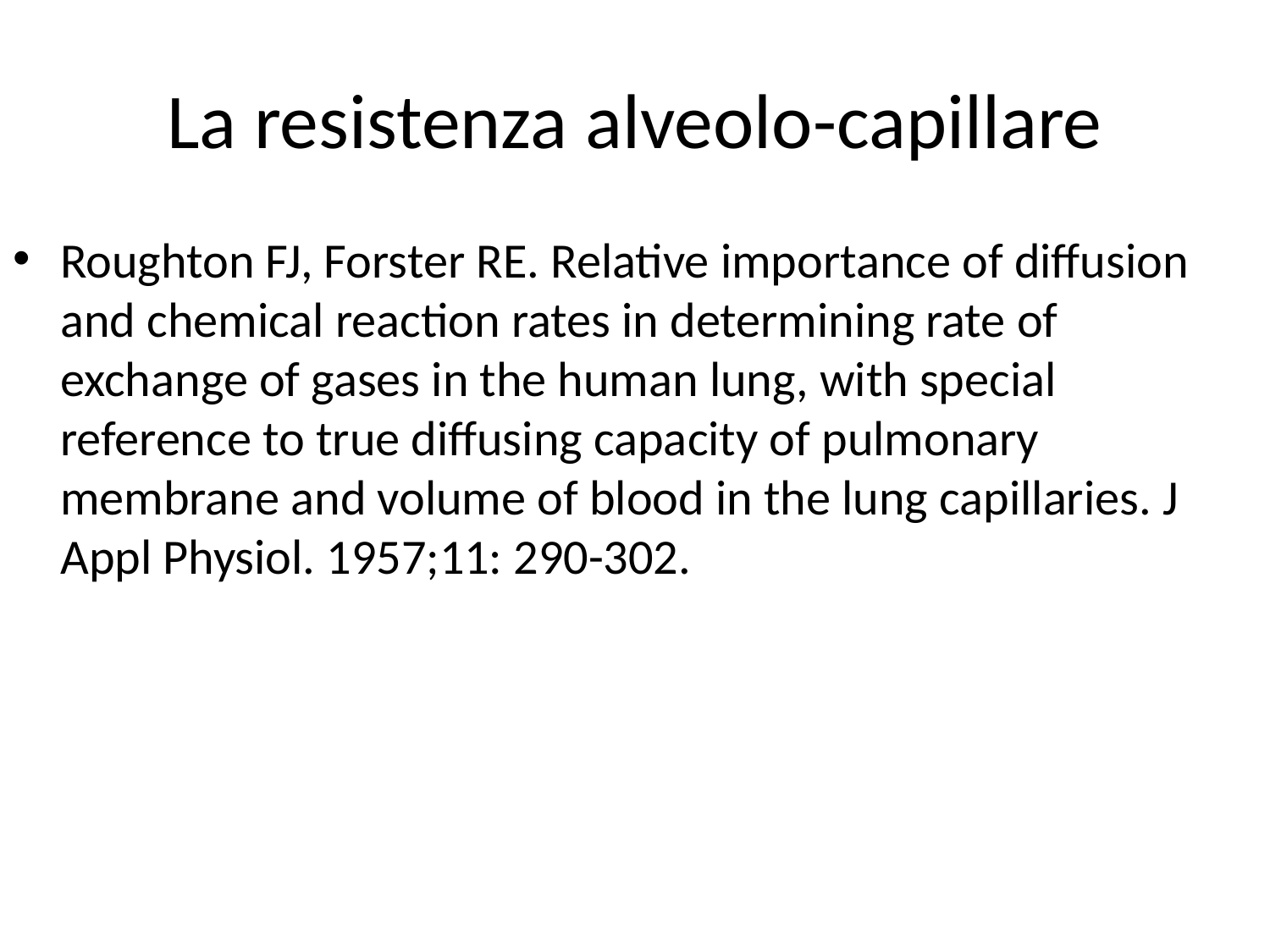

# La resistenza alveolo-capillare
Roughton FJ, Forster RE. Relative importance of diffusion and chemical reaction rates in determining rate of exchange of gases in the human lung, with special reference to true diffusing capacity of pulmonary membrane and volume of blood in the lung capillaries. J Appl Physiol. 1957;11: 290-302.